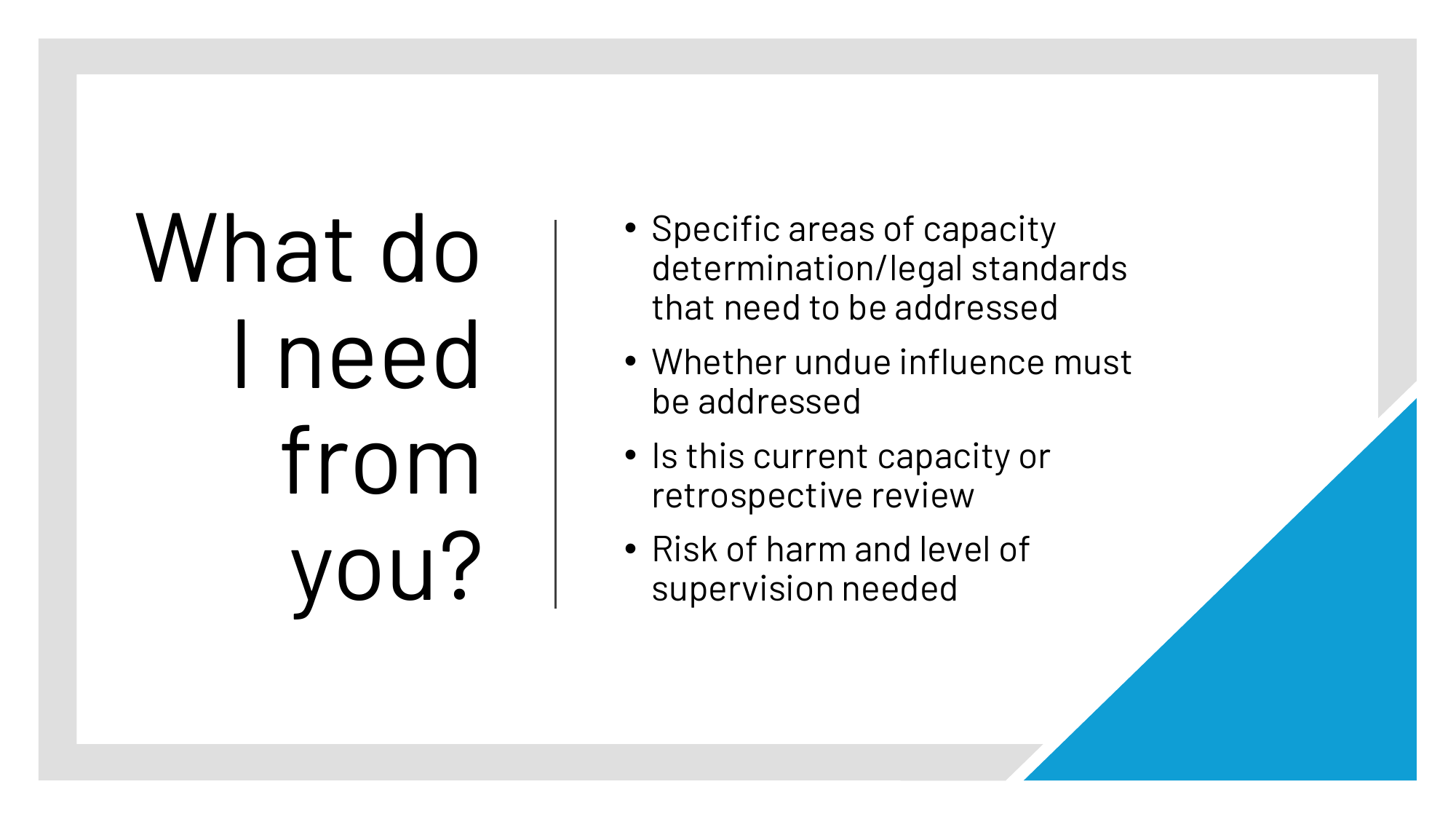

# What do I need from you?
Specific areas of capacity determination/legal standards that need to be addressed
Whether undue influence must be addressed
Is this current capacity or retrospective review
Risk of harm and level of supervision needed